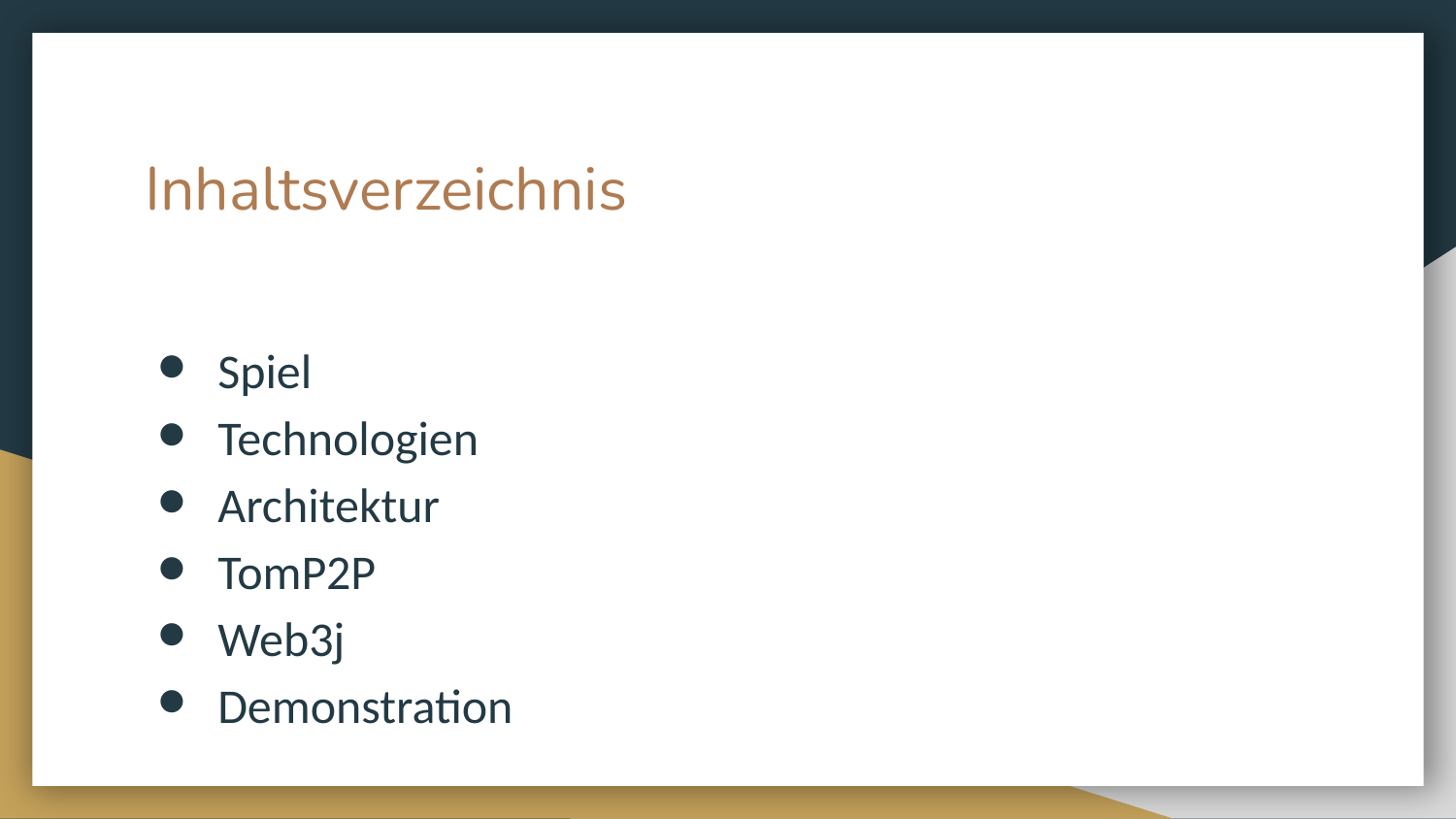

# Inhaltsverzeichnis
Spiel
Technologien
Architektur
TomP2P
Web3j
Demonstration